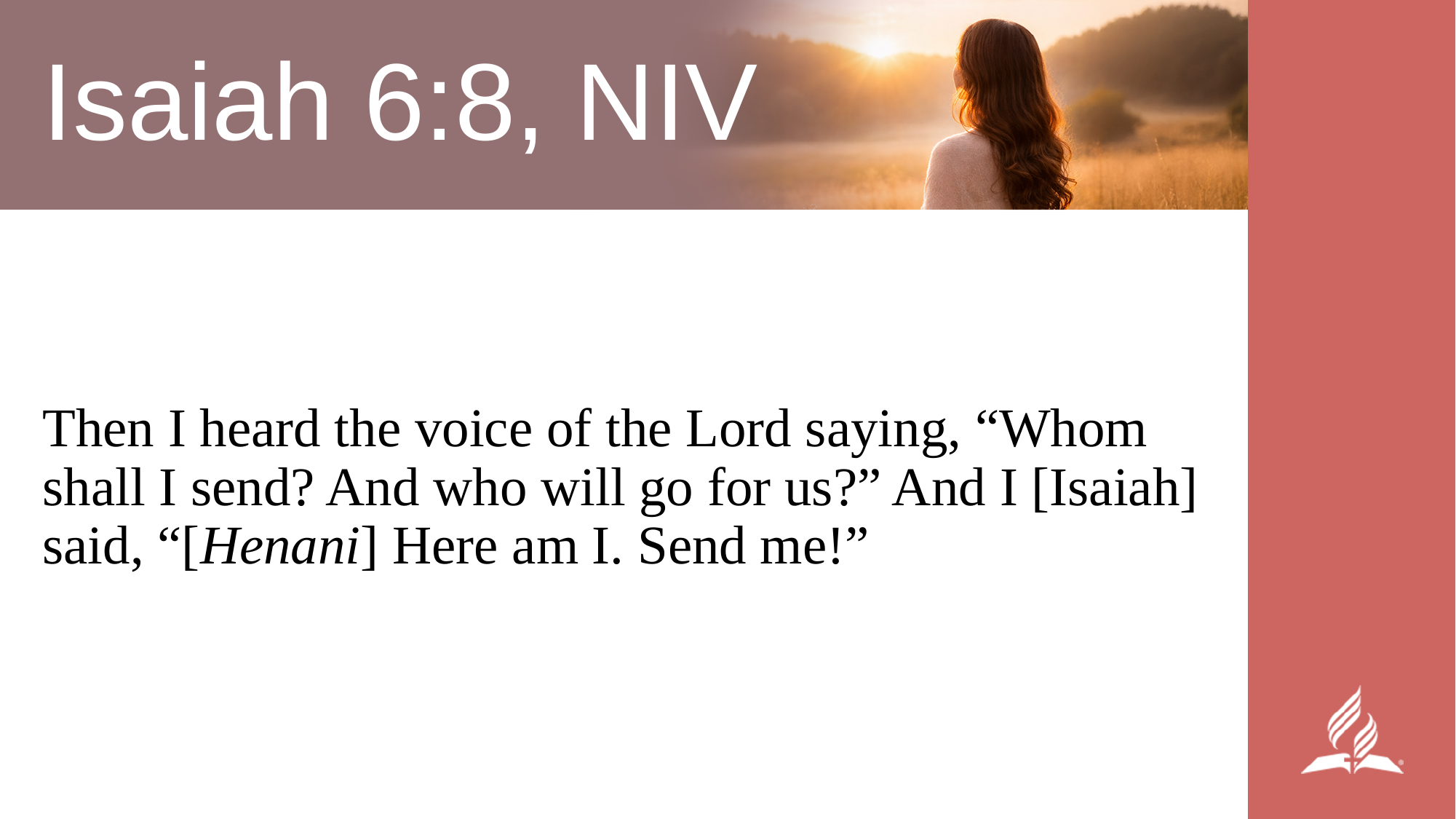

# Isaiah 6:8, NIV

Then I heard the voice of the Lord saying, “Whom shall I send? And who will go for us?” And I [Isaiah] said, “[Henani] Here am I. Send me!”